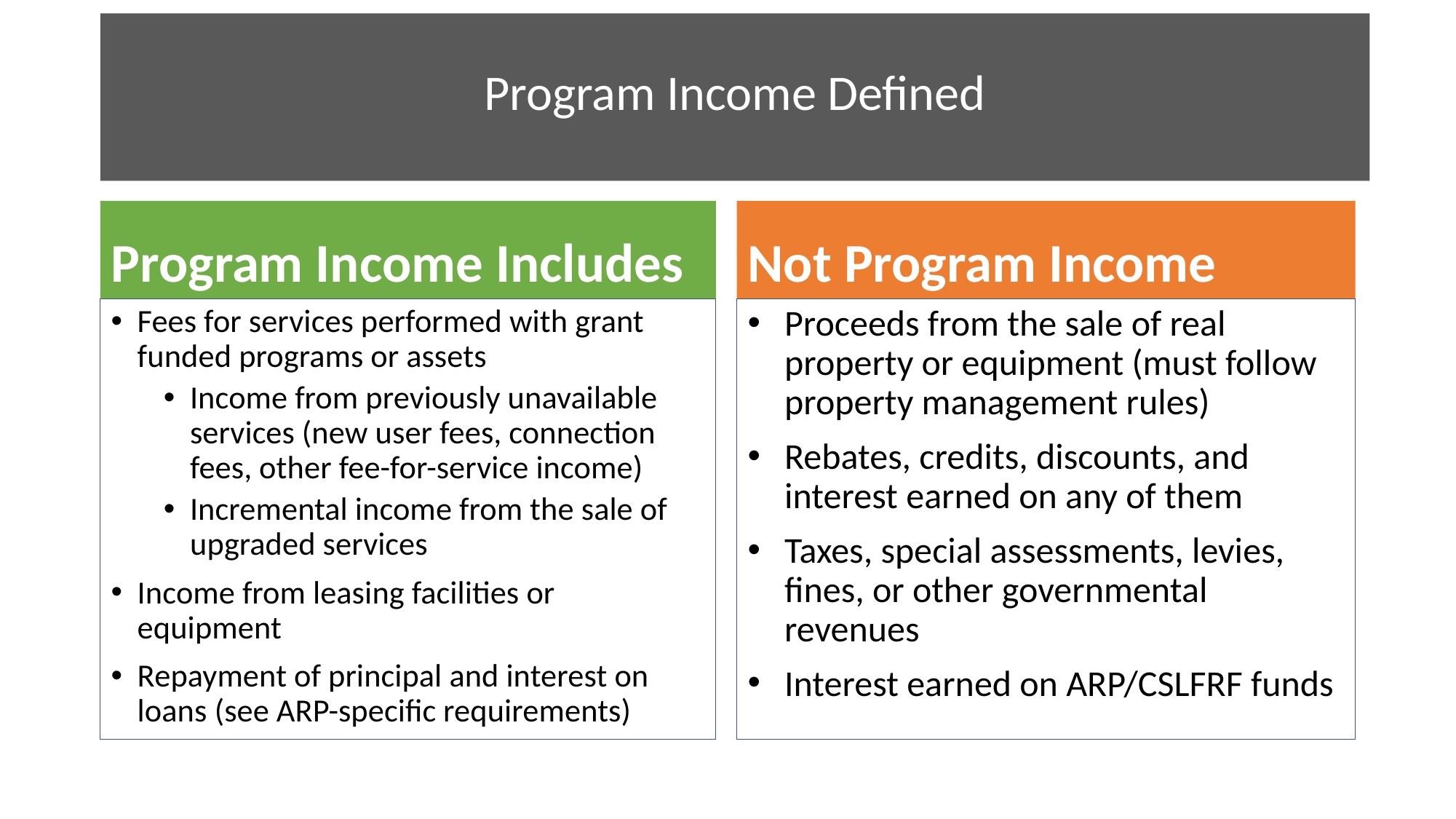

# Program Income Defined
Program Income Includes
Not Program Income
Fees for services performed with grant funded programs or assets
Income from previously unavailable services (new user fees, connection fees, other fee-for-service income)
Incremental income from the sale of upgraded services
Income from leasing facilities or equipment
Repayment of principal and interest on loans (see ARP-specific requirements)

Proceeds from the sale of real property or equipment (must follow property management rules)
Rebates, credits, discounts, and interest earned on any of them
Taxes, special assessments, levies, fines, or other governmental revenues
Interest earned on ARP/CSLFRF funds